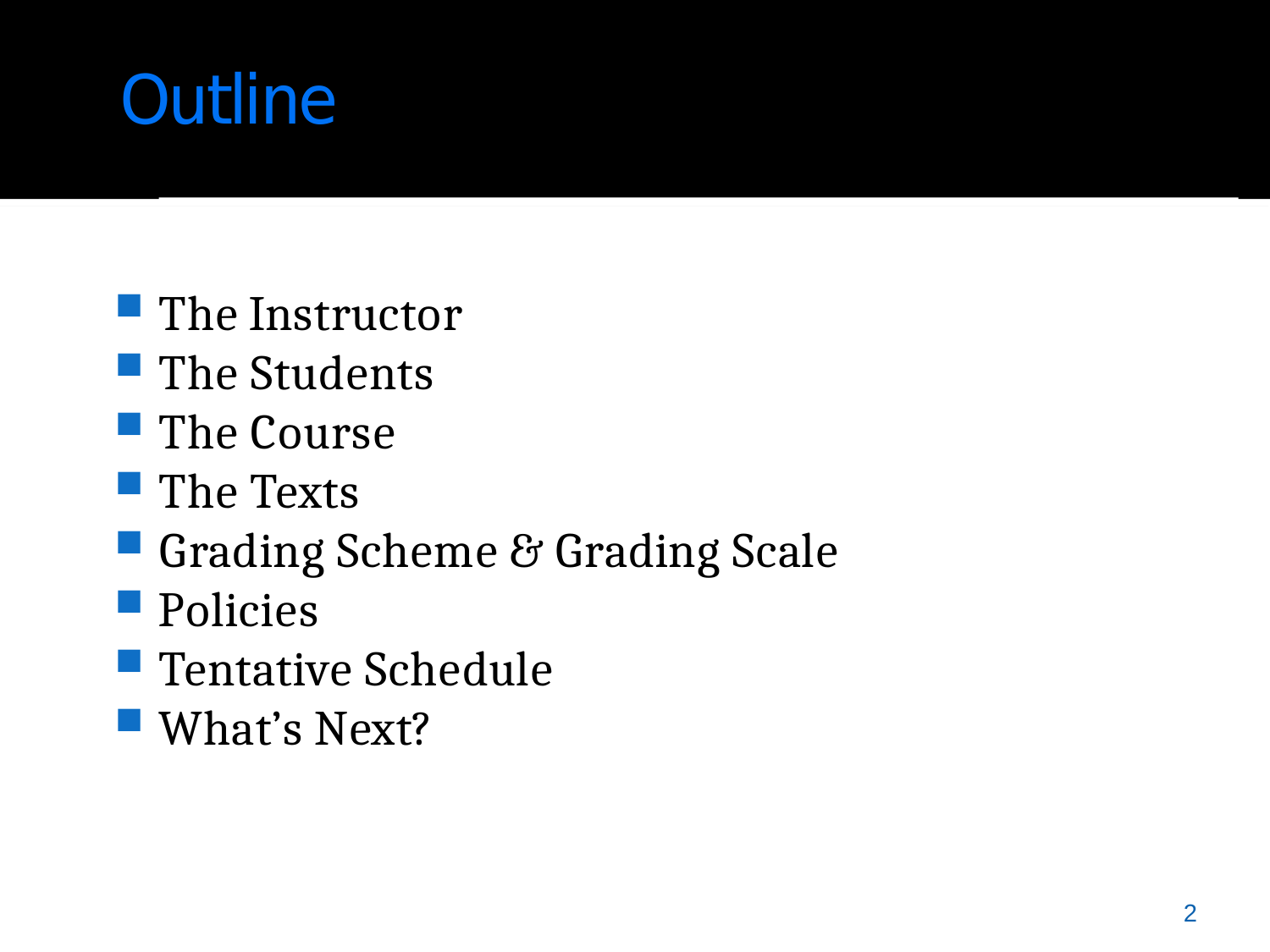

# Outline

The Instructor
The Students
The Course
The Texts
Grading Scheme & Grading Scale
Policies
Tentative Schedule
What’s Next?

2